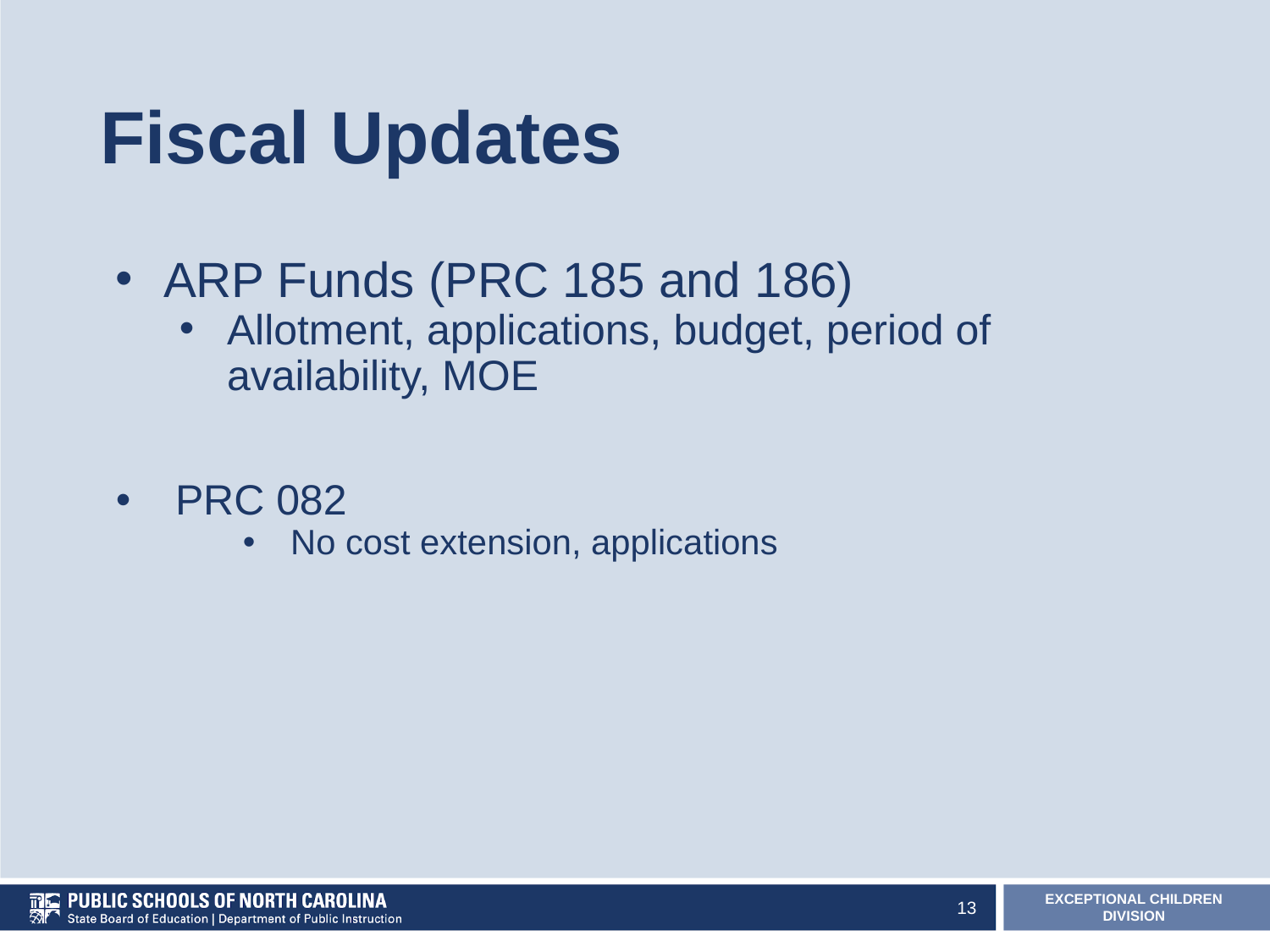

# Fiscal Updates
ARP Funds (PRC 185 and 186)
Allotment, applications, budget, period of availability, MOE

 PRC 082
No cost extension, applications
13